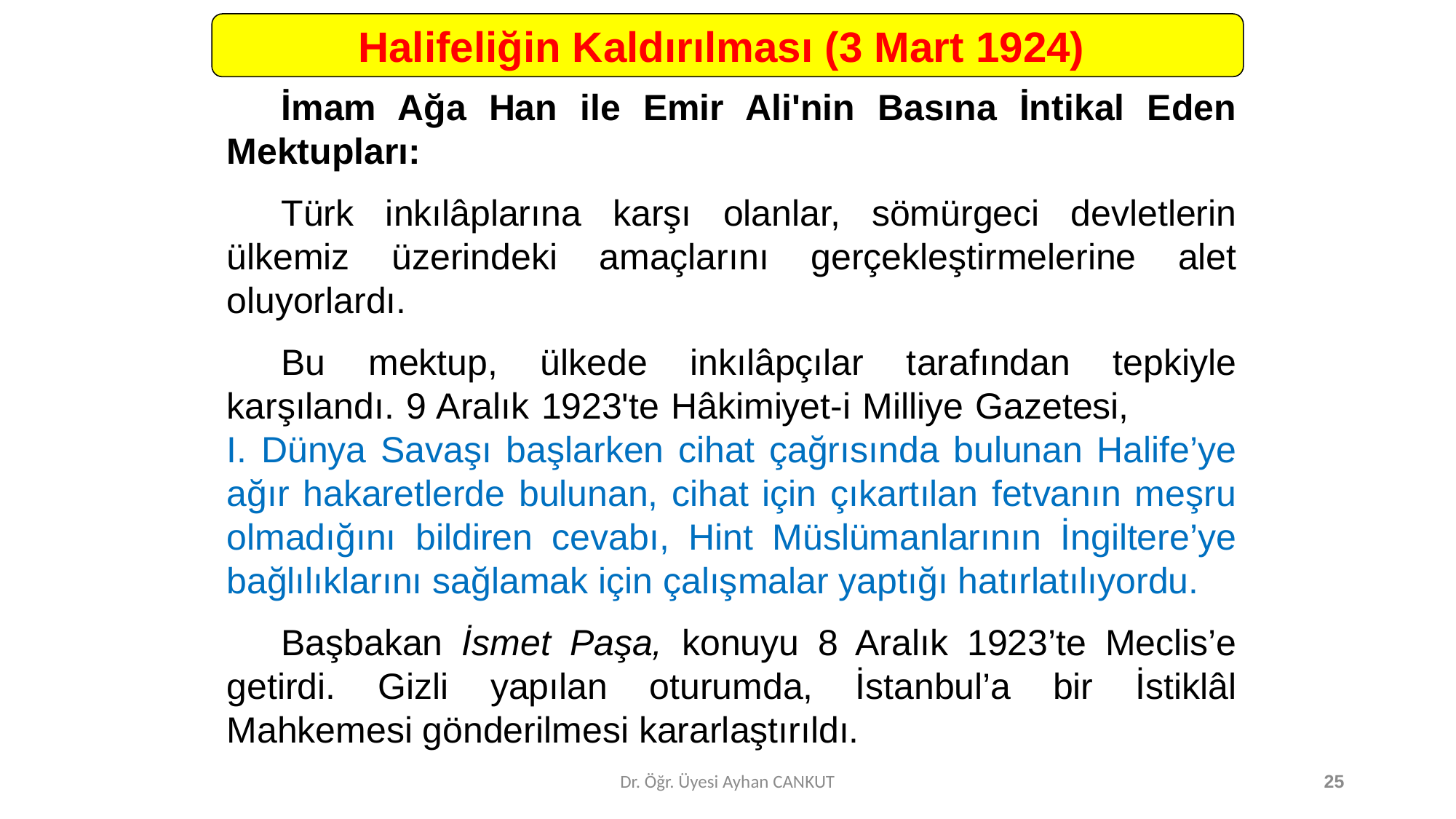

Halifeliğin Kaldırılması (3 Mart 1924)
İmam Ağa Han ile Emir Ali'nin Basına İntikal Eden Mektupları:

Türk inkılâplarına karşı olanlar, sömürgeci devletlerin ülkemiz üzerindeki amaçlarını gerçekleştirmelerine alet oluyorlardı.

Bu mektup, ülkede inkılâpçılar tarafından tepkiyle karşılandı. 9 Aralık 1923'te Hâkimiyet-i Milliye Gazetesi,          I. Dünya Savaşı başlarken cihat çağrısında bulunan Halife’ye ağır hakaretlerde bulunan, cihat için çıkartılan fetvanın meşru olmadığını bildiren cevabı, Hint Müslümanlarının İngiltere’ye bağlılıklarını sağlamak için çalışmalar yaptığı hatırlatılıyordu.

Başbakan İsmet Paşa, konuyu 8 Aralık 1923’te Meclis’e getirdi. Gizli yapılan oturumda, İstanbul’a bir İstiklâl Mahkemesi gönderilmesi kararlaştırıldı.
Dr. Öğr. Üyesi Ayhan CANKUT
25